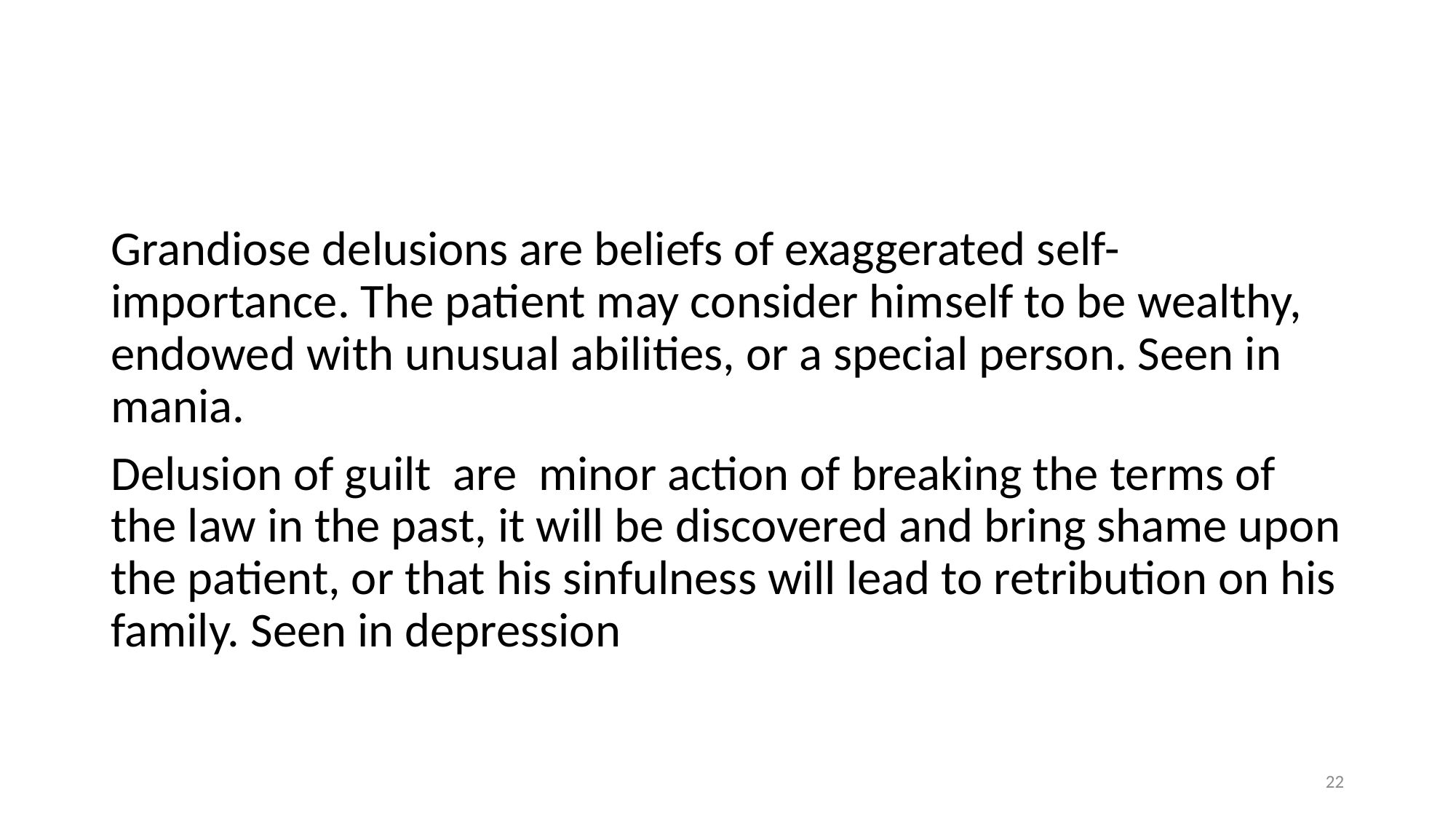

#
Grandiose delusions are beliefs of exaggerated self-importance. The patient may consider himself to be wealthy, endowed with unusual abilities, or a special person. Seen in mania.
Delusion of guilt  are  minor action of breaking the terms of the law in the past, it will be discovered and bring shame upon the patient, or that his sinfulness will lead to retribution on his family. Seen in depression

22